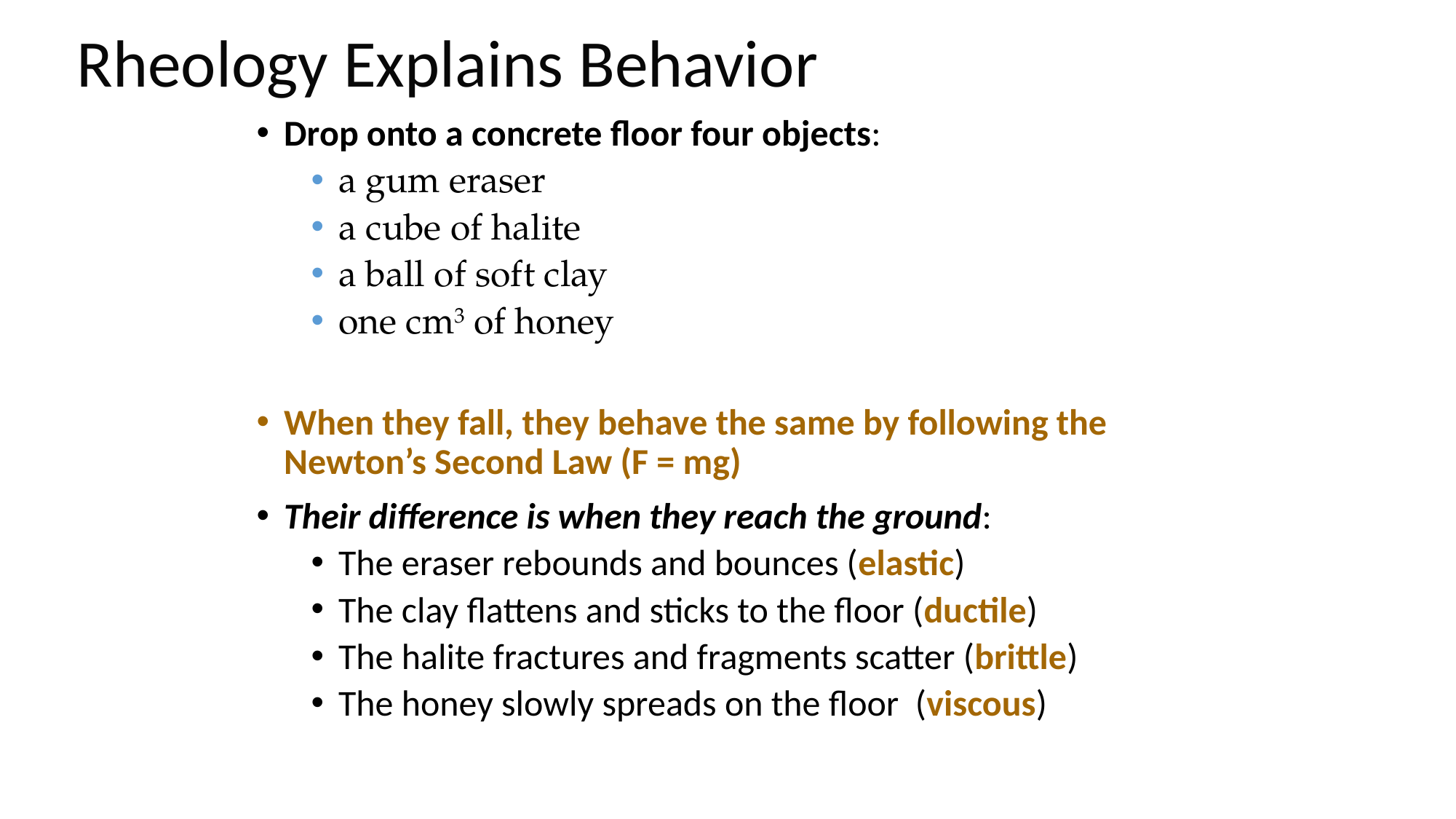

# Rheology Explains Behavior
Drop onto a concrete floor four objects:
a gum eraser
a cube of halite
a ball of soft clay
one cm3 of honey

When they fall, they behave the same by following the Newton’s Second Law (F = mg)
Their difference is when they reach the ground:
The eraser rebounds and bounces (elastic)
The clay flattens and sticks to the floor (ductile)
The halite fractures and fragments scatter (brittle)
The honey slowly spreads on the floor  (viscous)